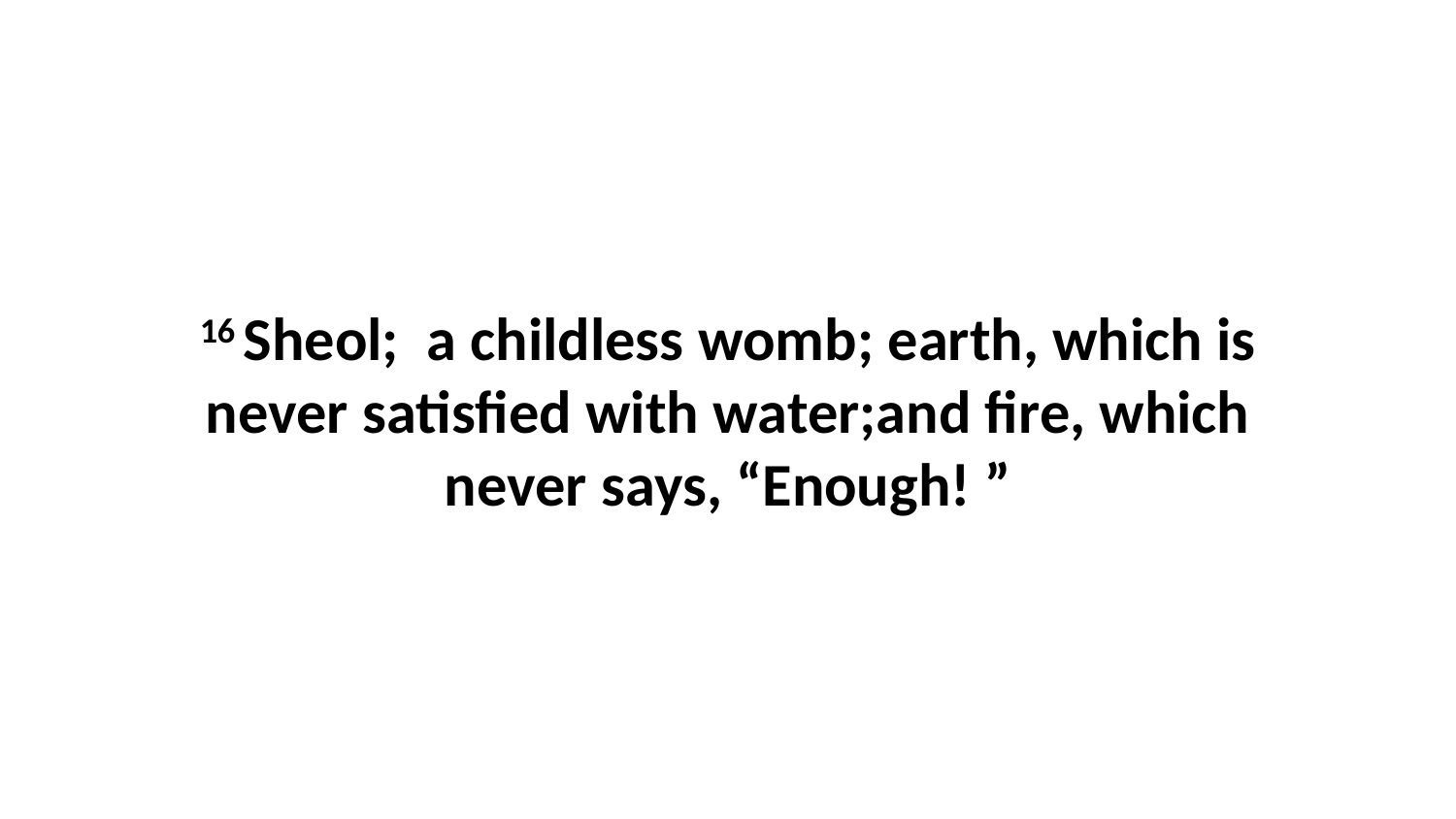

16 Sheol;  a childless womb; earth, which is never satisfied with water;and fire, which never says, “Enough! ”